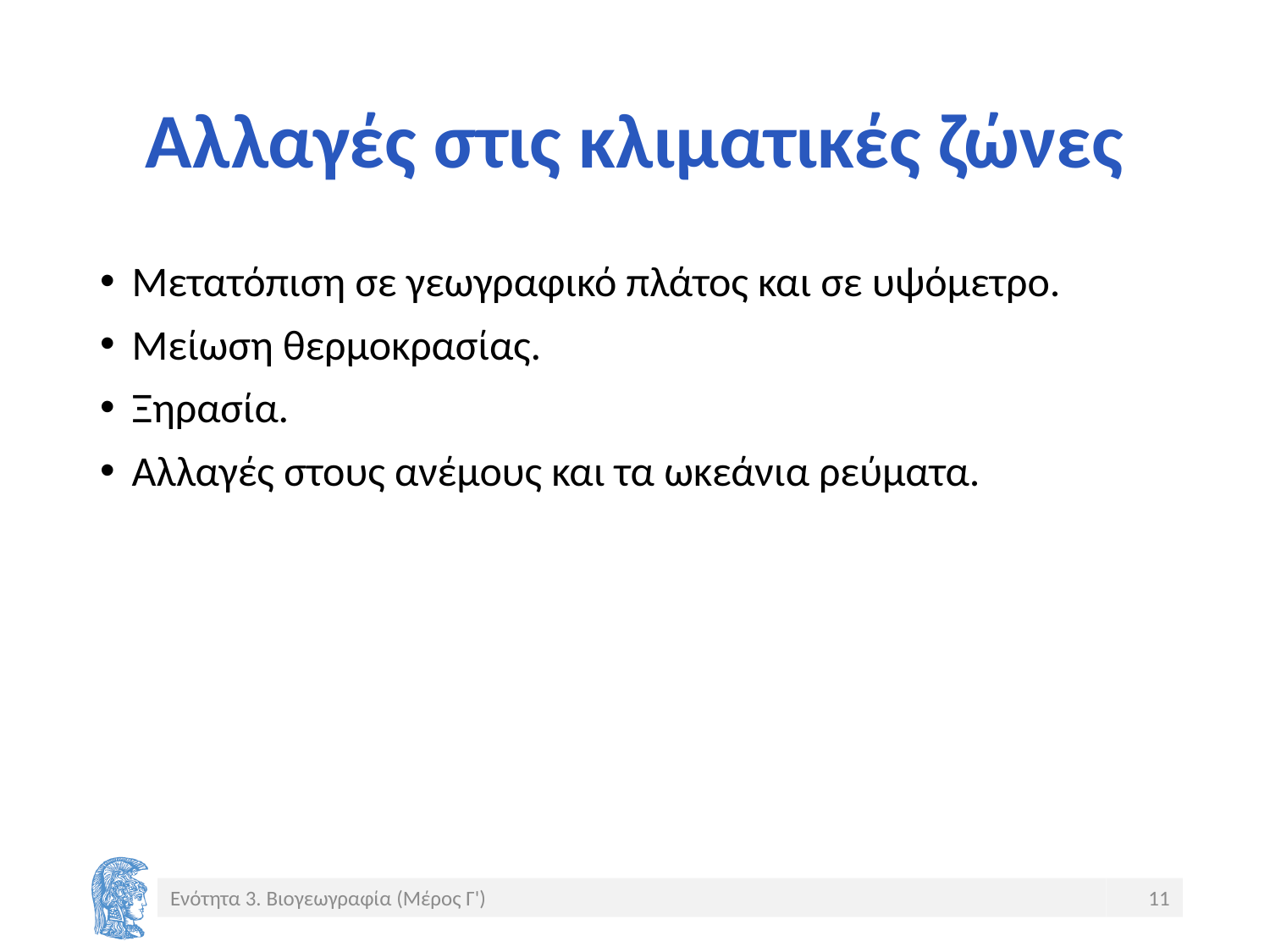

# Αλλαγές στις κλιματικές ζώνες
Μετατόπιση σε γεωγραφικό πλάτος και σε υψόμετρο.
Μείωση θερμοκρασίας.
Ξηρασία.
Αλλαγές στους ανέμους και τα ωκεάνια ρεύματα.

Ενότητα 3. Βιογεωγραφία (Μέρος Γ')
11